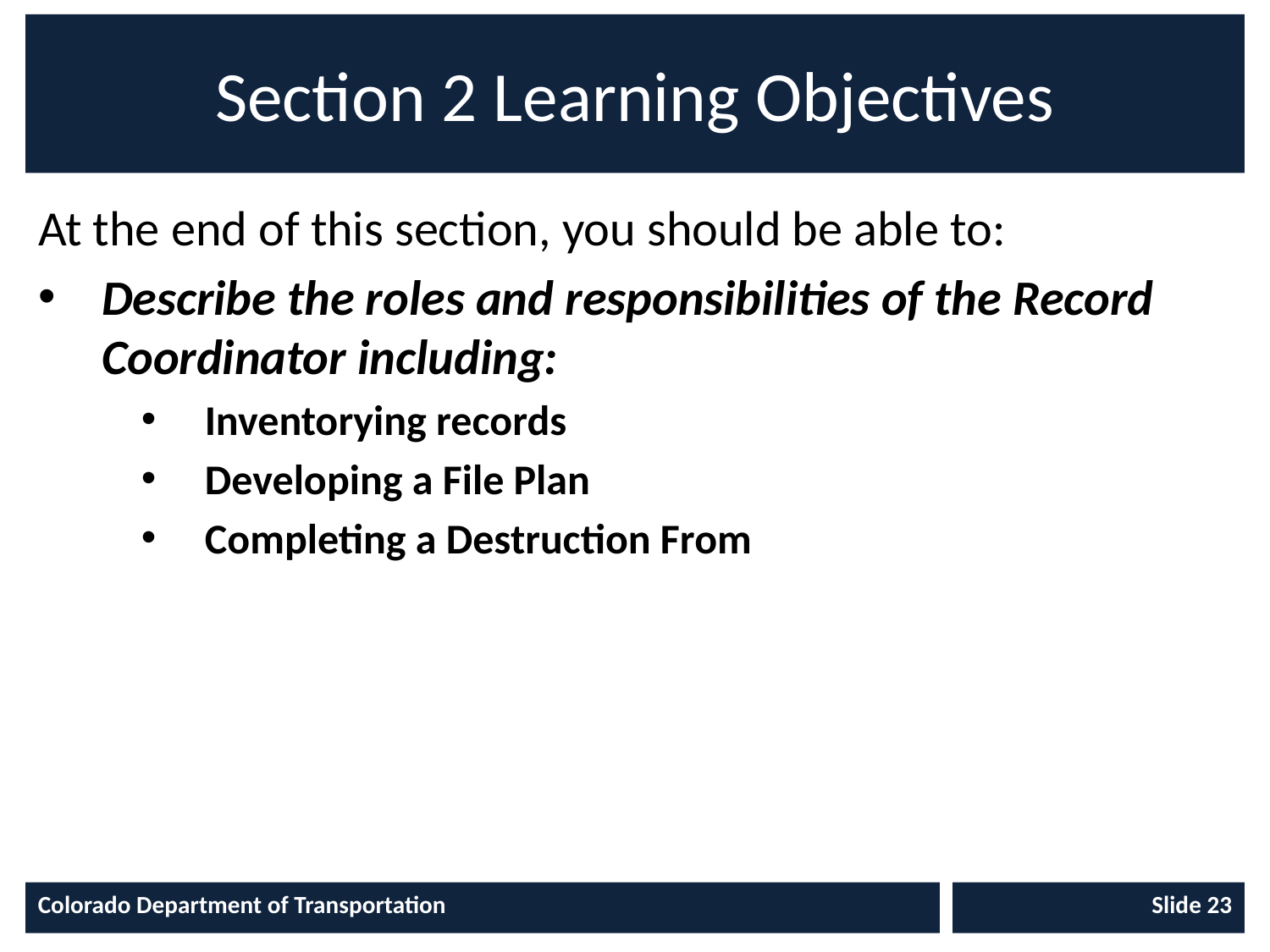

# Section 2 Learning Objectives
At the end of this section, you should be able to:
Describe the roles and responsibilities of the Record Coordinator including:
Inventorying records
Developing a File Plan
Completing a Destruction From

Colorado Department of Transportation
Slide 23